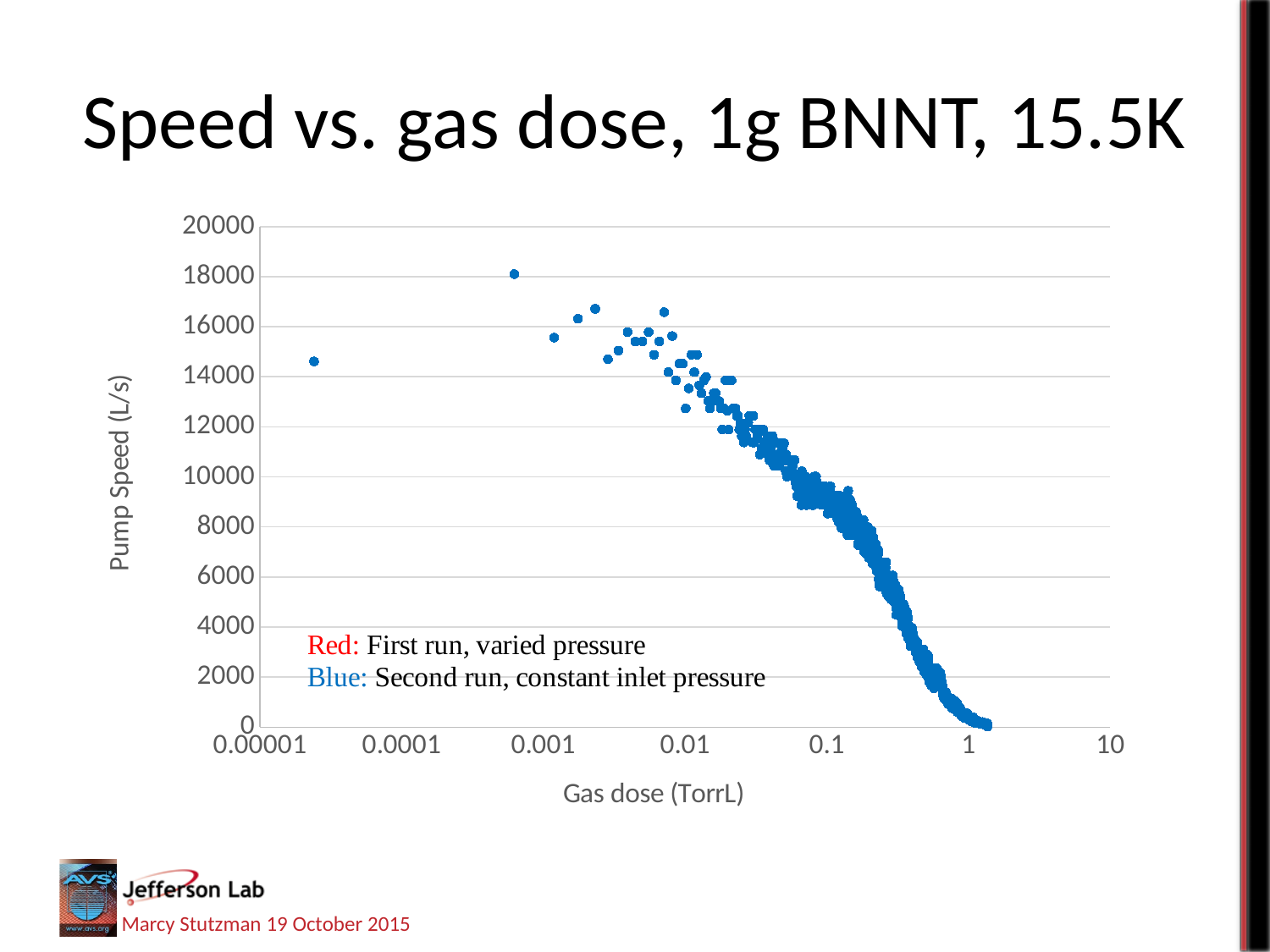

# Speed vs. gas dose, 1g BNNT, 15.5K

### Chart

| Category | S first | second S (L/s) |
|---|---|---|